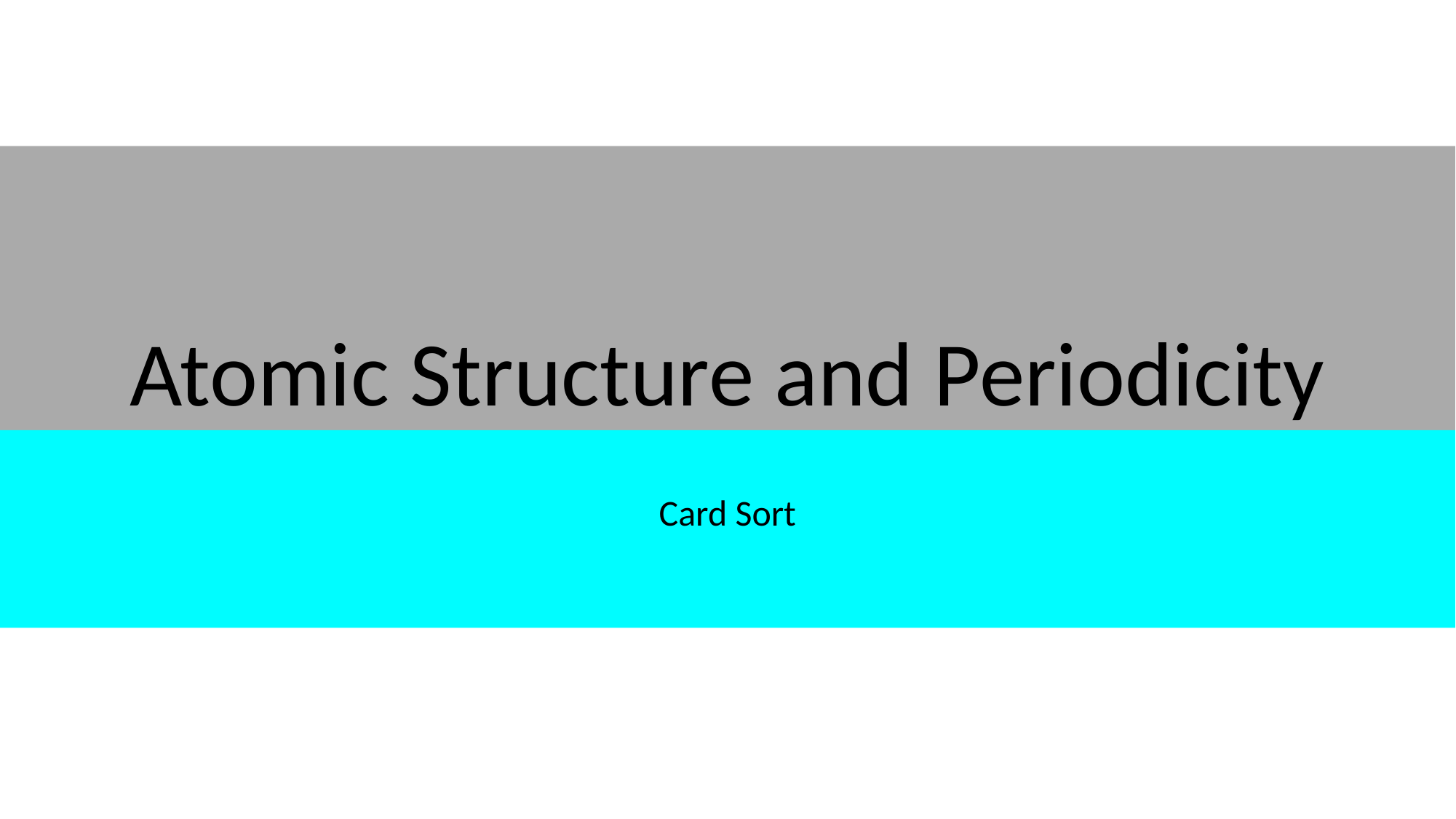

# Atomic Structure and Periodicity

Card Sort